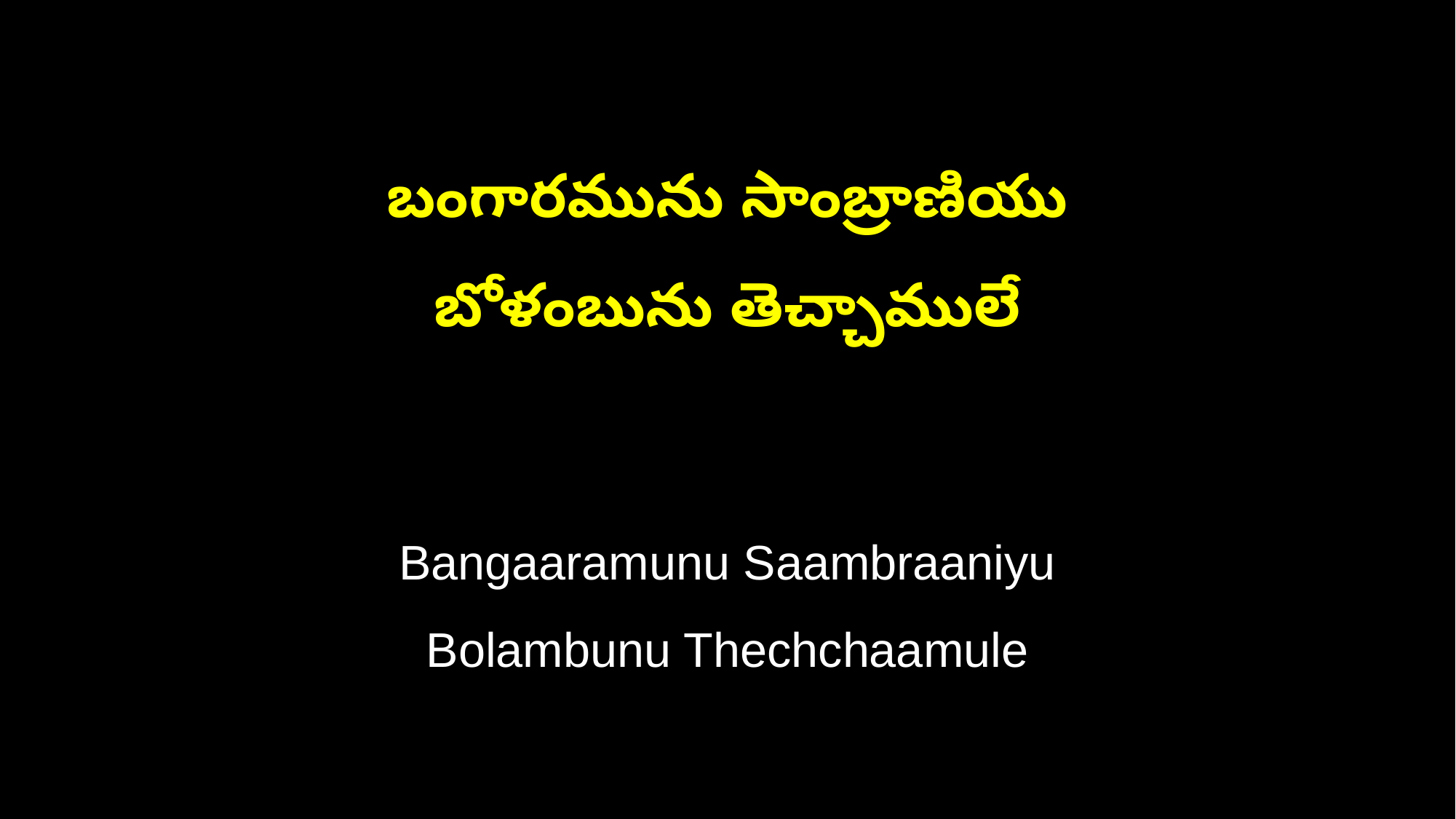

బంగారమును సాంబ్రాణియు
బోళంబును తెచ్చాములే
Bangaaramunu Saambraaniyu
Bolambunu Thechchaamule